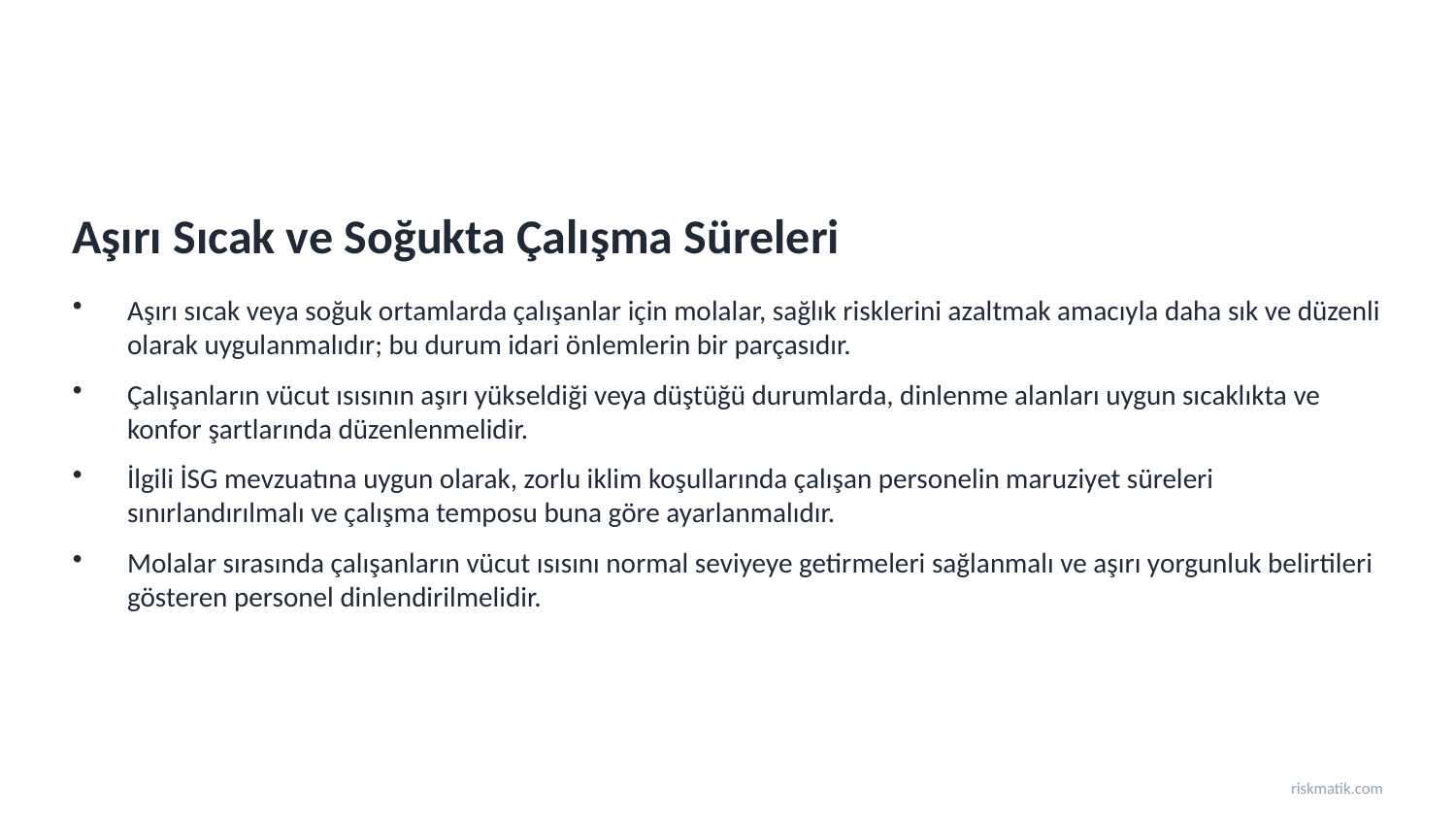

Aşırı Sıcak ve Soğukta Çalışma Süreleri
Aşırı sıcak veya soğuk ortamlarda çalışanlar için molalar, sağlık risklerini azaltmak amacıyla daha sık ve düzenli olarak uygulanmalıdır; bu durum idari önlemlerin bir parçasıdır.
Çalışanların vücut ısısının aşırı yükseldiği veya düştüğü durumlarda, dinlenme alanları uygun sıcaklıkta ve konfor şartlarında düzenlenmelidir.
İlgili İSG mevzuatına uygun olarak, zorlu iklim koşullarında çalışan personelin maruziyet süreleri sınırlandırılmalı ve çalışma temposu buna göre ayarlanmalıdır.
Molalar sırasında çalışanların vücut ısısını normal seviyeye getirmeleri sağlanmalı ve aşırı yorgunluk belirtileri gösteren personel dinlendirilmelidir.
riskmatik.com